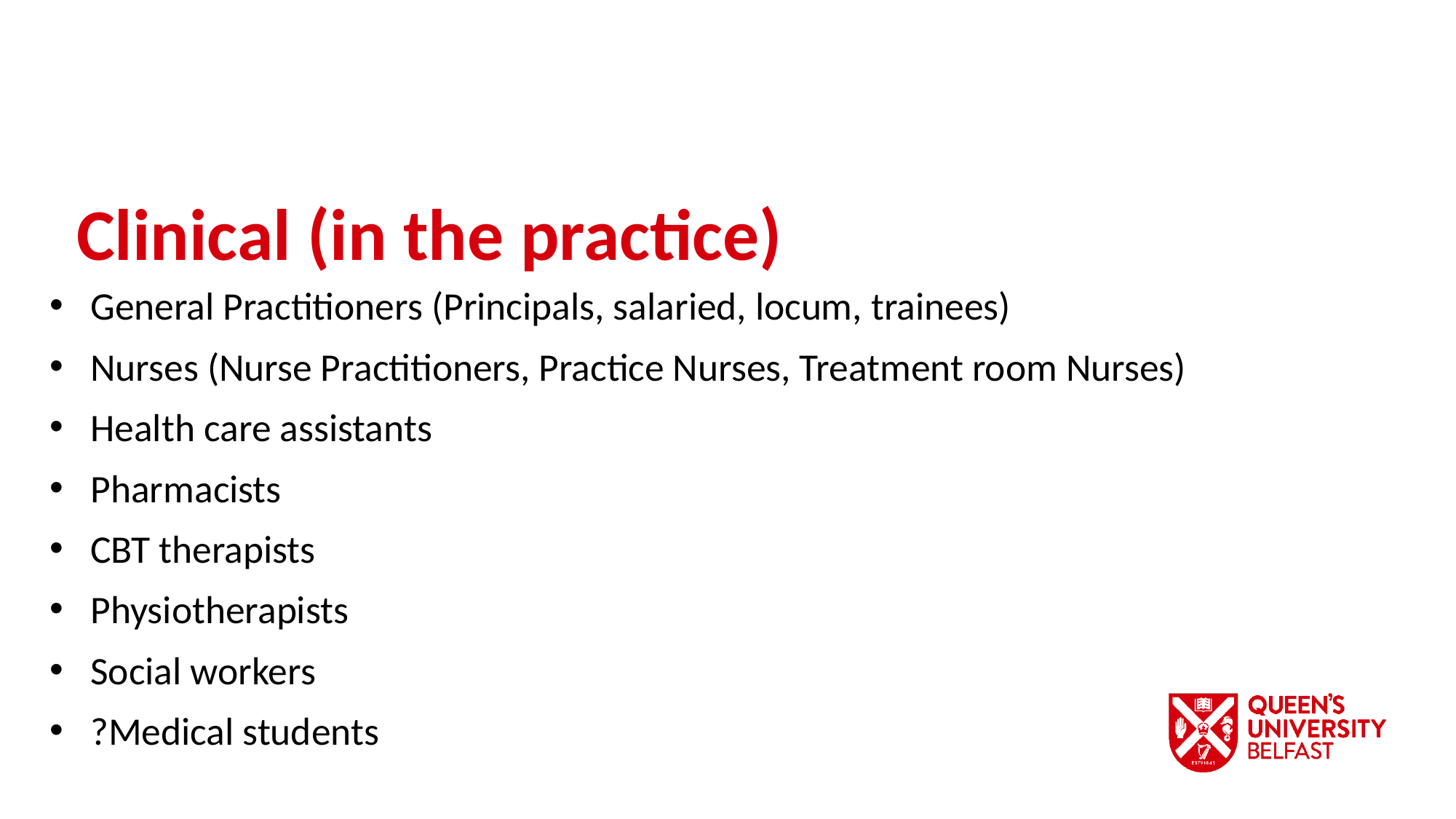

Clinical (in the practice)
General Practitioners (Principals, salaried, locum, trainees)
Nurses (Nurse Practitioners, Practice Nurses, Treatment room Nurses)
Health care assistants
Pharmacists
CBT therapists
Physiotherapists
Social workers
?Medical students